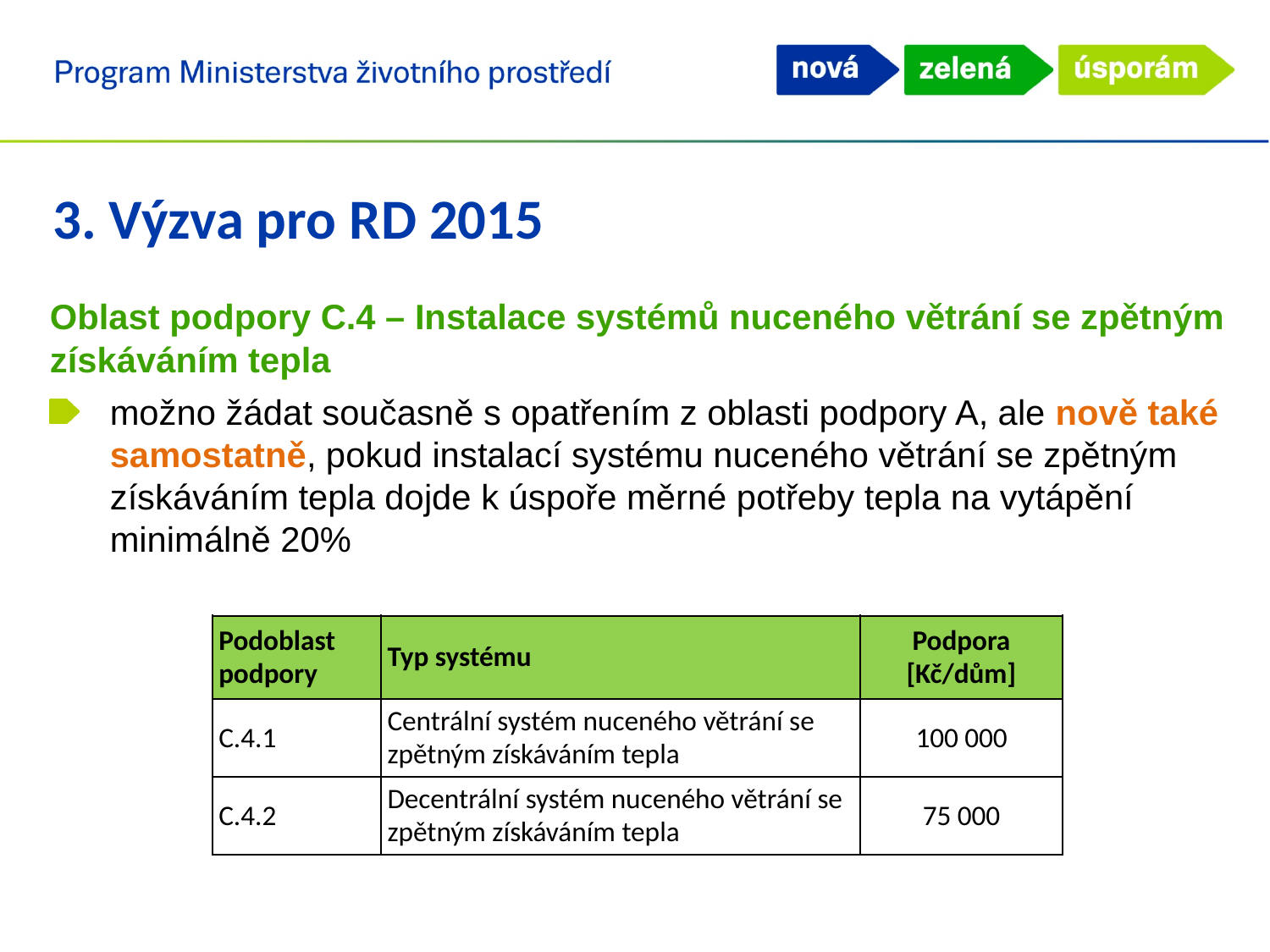

3. Výzva pro RD 2015
Oblast podpory C.4 – Instalace systémů nuceného větrání se zpětným získáváním tepla
možno žádat současně s opatřením z oblasti podpory A, ale nově také samostatně, pokud instalací systému nuceného větrání se zpětným získáváním tepla dojde k úspoře měrné potřeby tepla na vytápění minimálně 20%
| Podoblast podpory | Typ systému | Podpora [Kč/dům] |
| --- | --- | --- |
| C.4.1 | Centrální systém nuceného větrání se zpětným získáváním tepla | 100 000 |
| C.4.2 | Decentrální systém nuceného větrání se zpětným získáváním tepla | 75 000 |